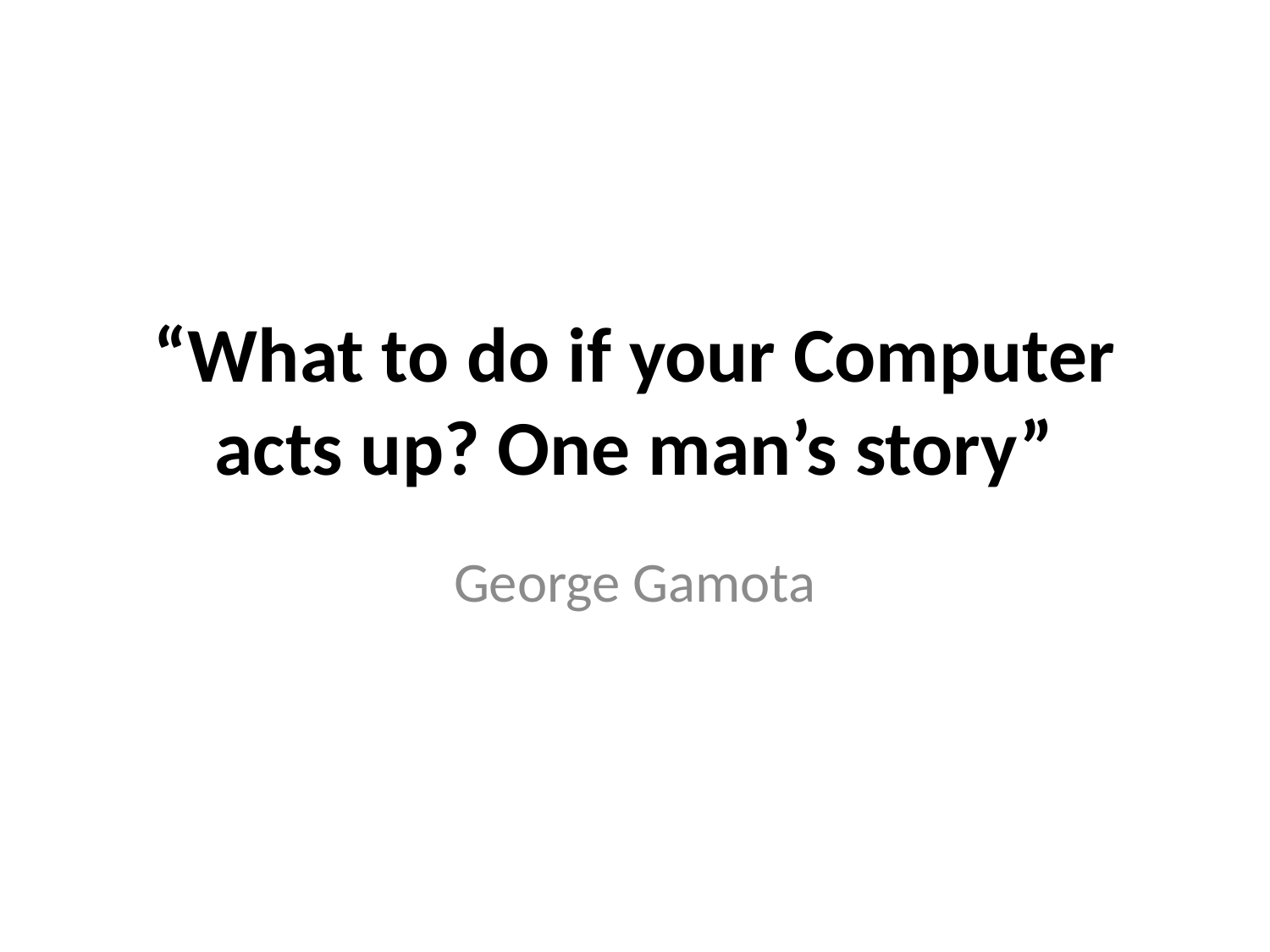

# “What to do if your Computer acts up? One man’s story”
George Gamota